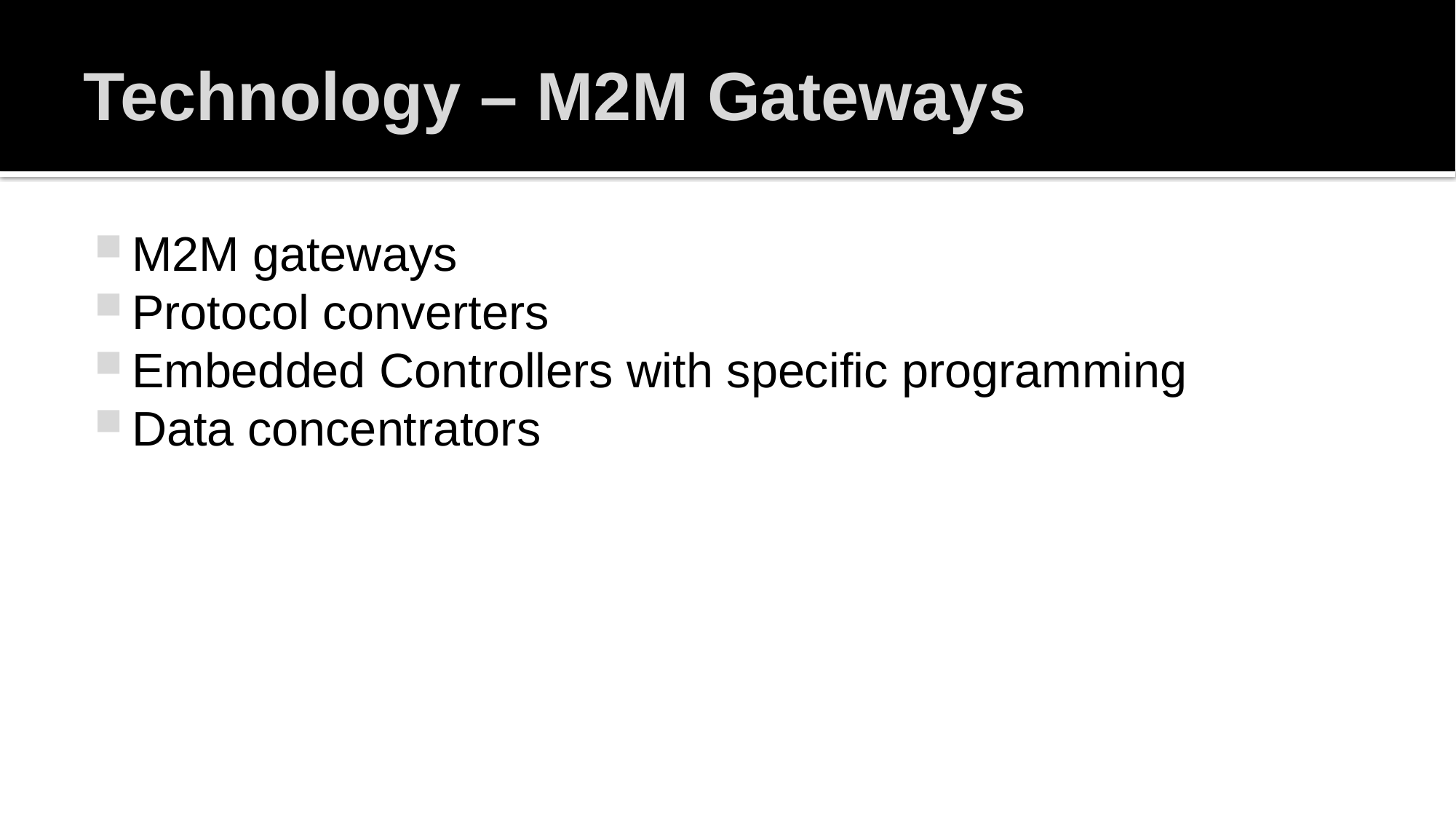

# Technology – M2M Gateways
M2M gateways
Protocol converters
Embedded Controllers with specific programming
Data concentrators